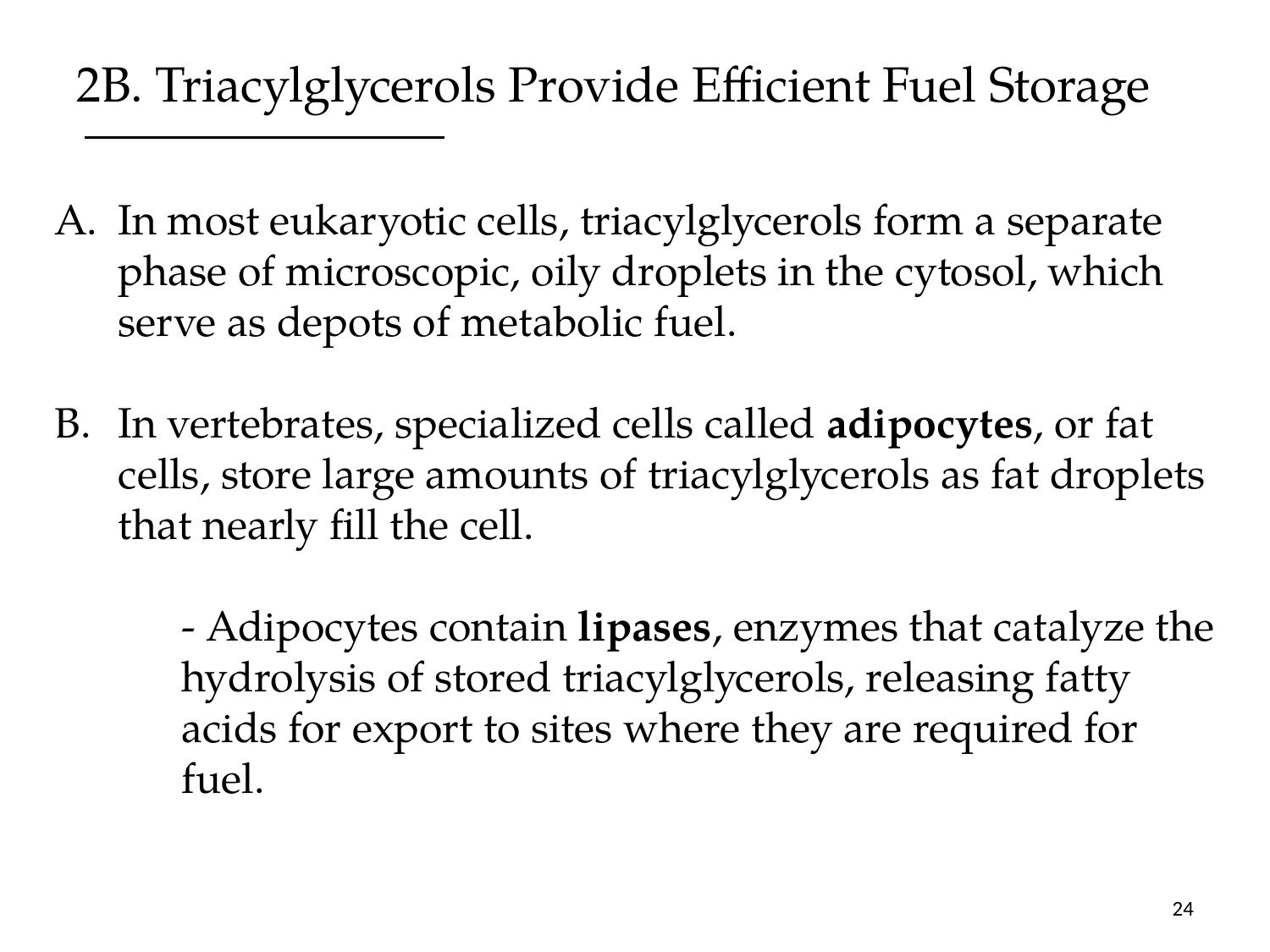

# 2B. Triacylglycerols Provide Efficient Fuel Storage
In most eukaryotic cells, triacylglycerols form a separate phase of microscopic, oily droplets in the cytosol, which serve as depots of metabolic fuel.

In vertebrates, specialized cells called adipocytes, or fat cells, store large amounts of triacylglycerols as fat droplets that nearly fill the cell.

	- Adipocytes contain lipases, enzymes that catalyze the
            hydrolysis of stored triacylglycerols, releasing fatty
            acids for export to sites where they are required for
            fuel.
24